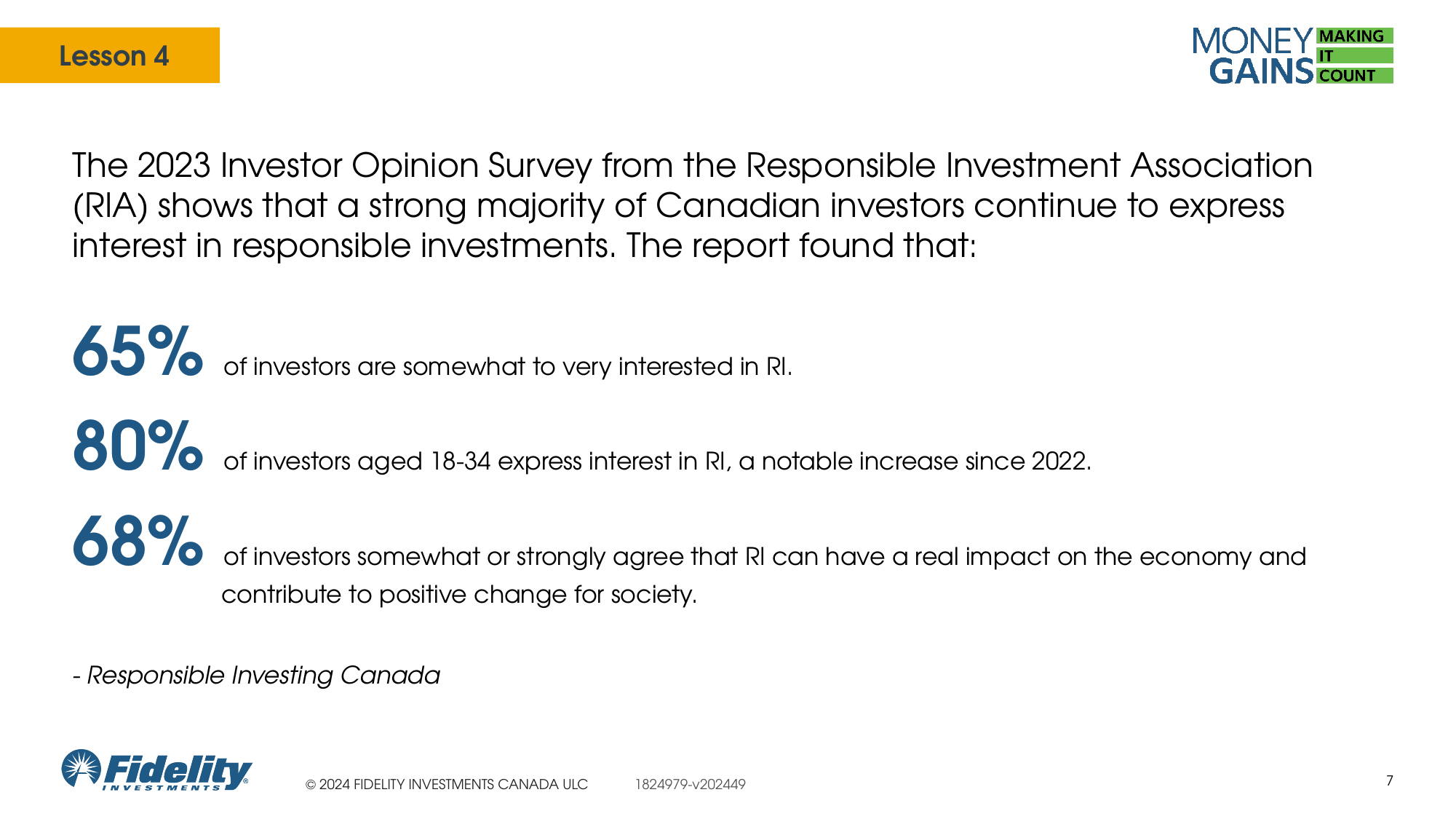

The 2023 Investor Opinion Survey from the Responsible Investment Association (RIA) shows that a strong majority of Canadian investors continue to express interest in responsible investments. The report found that:
65% of investors are somewhat to very interested in RI.
80% of investors aged 18-34 express interest in RI, a notable increase since 2022.
68% of investors somewhat or strongly agree that RI can have a real impact on the economy and contribute to positive change for society.

- Responsible Investing Canada
7